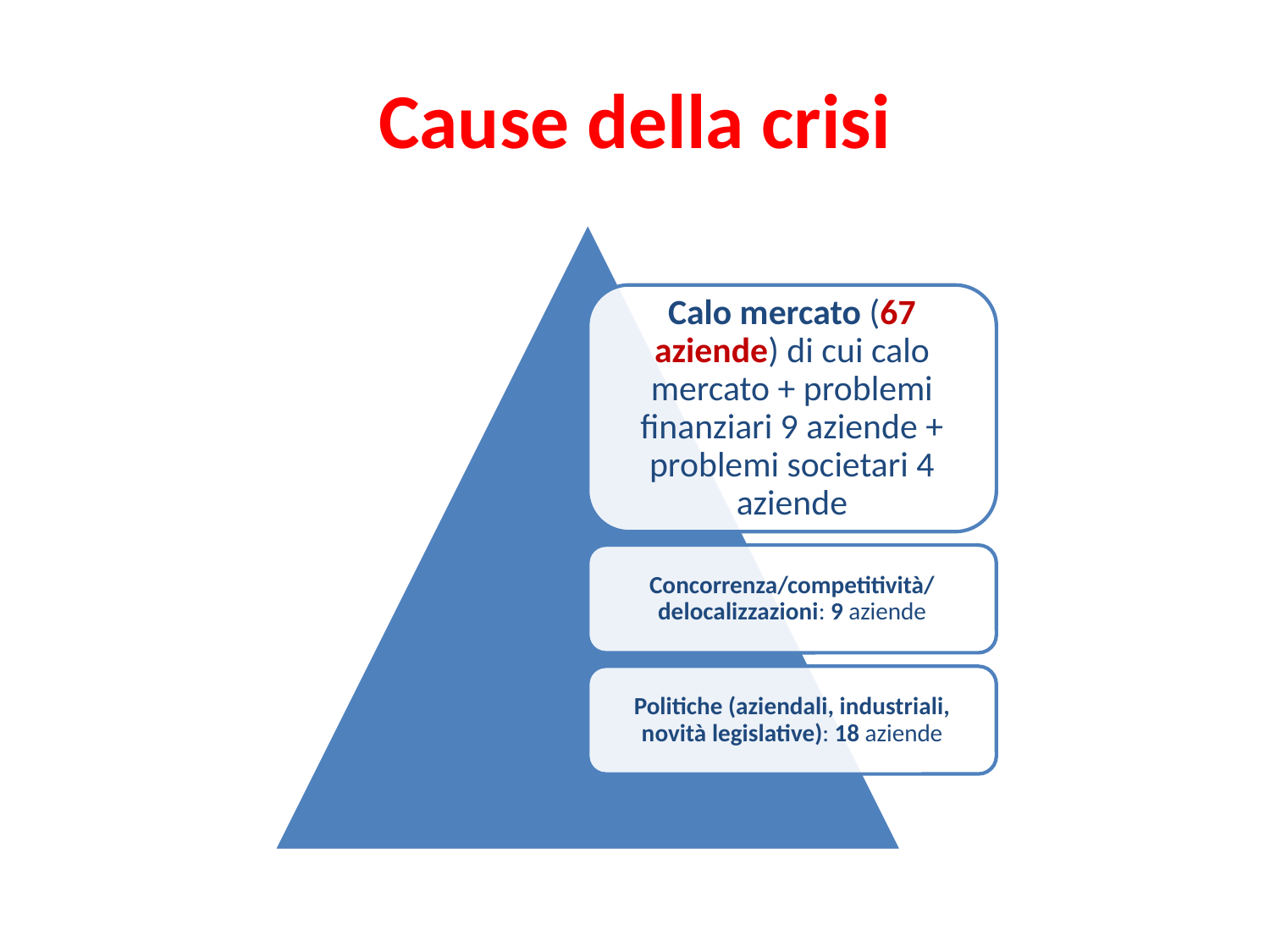

# Cause della crisi
Calo mercato (67 aziende) di cui calo mercato + problemi finanziari 9 aziende + problemi societari 4 aziende
Concorrenza/competitività/delocalizzazioni: 9 aziende
Politiche (aziendali, industriali, novità legislative): 18 aziende